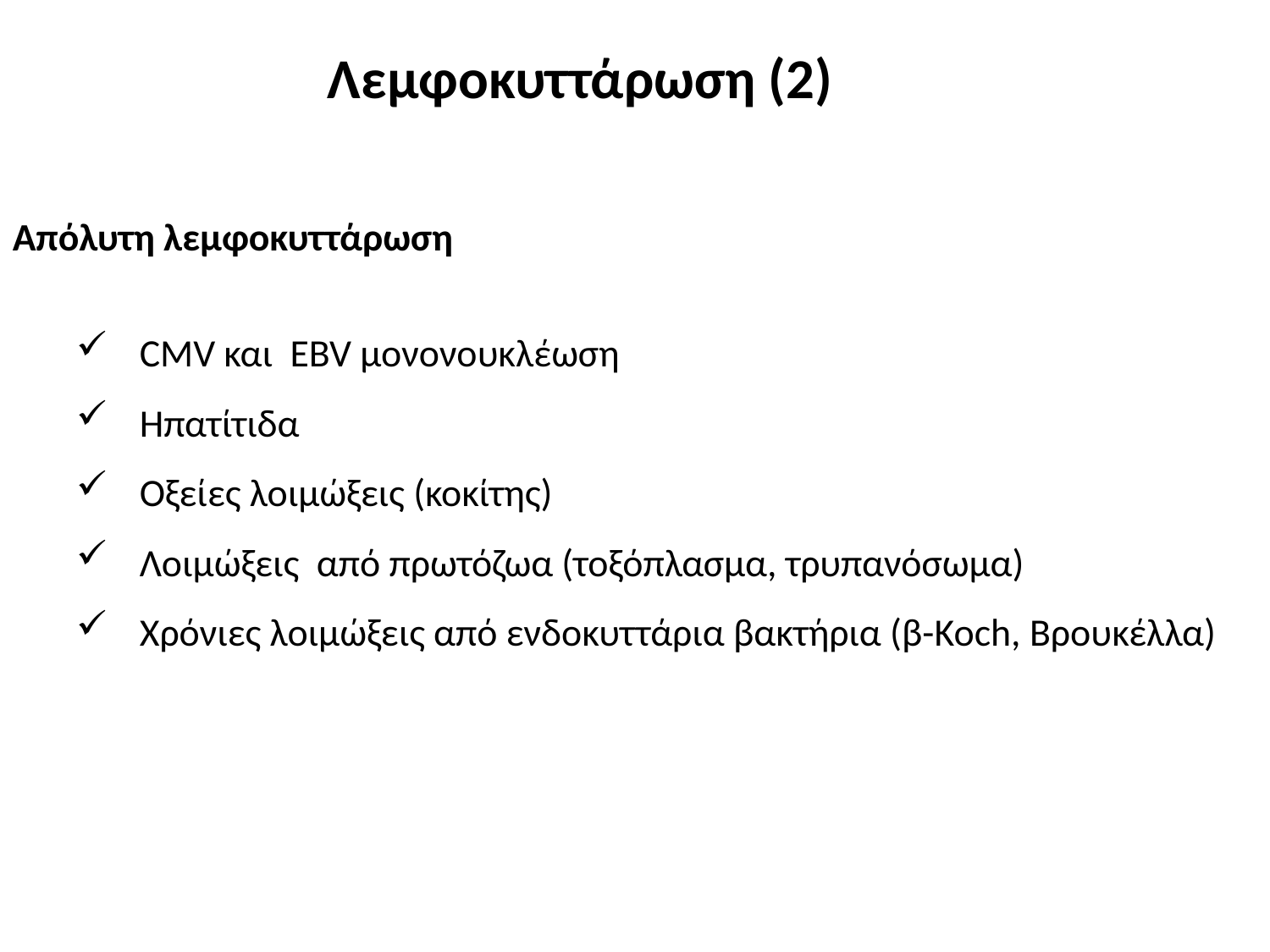

Λεμφοκυττάρωση (2)
Απόλυτη λεμφοκυττάρωση

CMV και  EBV μονονουκλέωση
Ηπατίτιδα
Οξείες λοιμώξεις (κοκίτης)
Λοιμώξεις  από πρωτόζωα (τοξόπλασμα, τρυπανόσωμα)
Χρόνιες λοιμώξεις από ενδοκυττάρια βακτήρια (β-Koch, Βρουκέλλα)